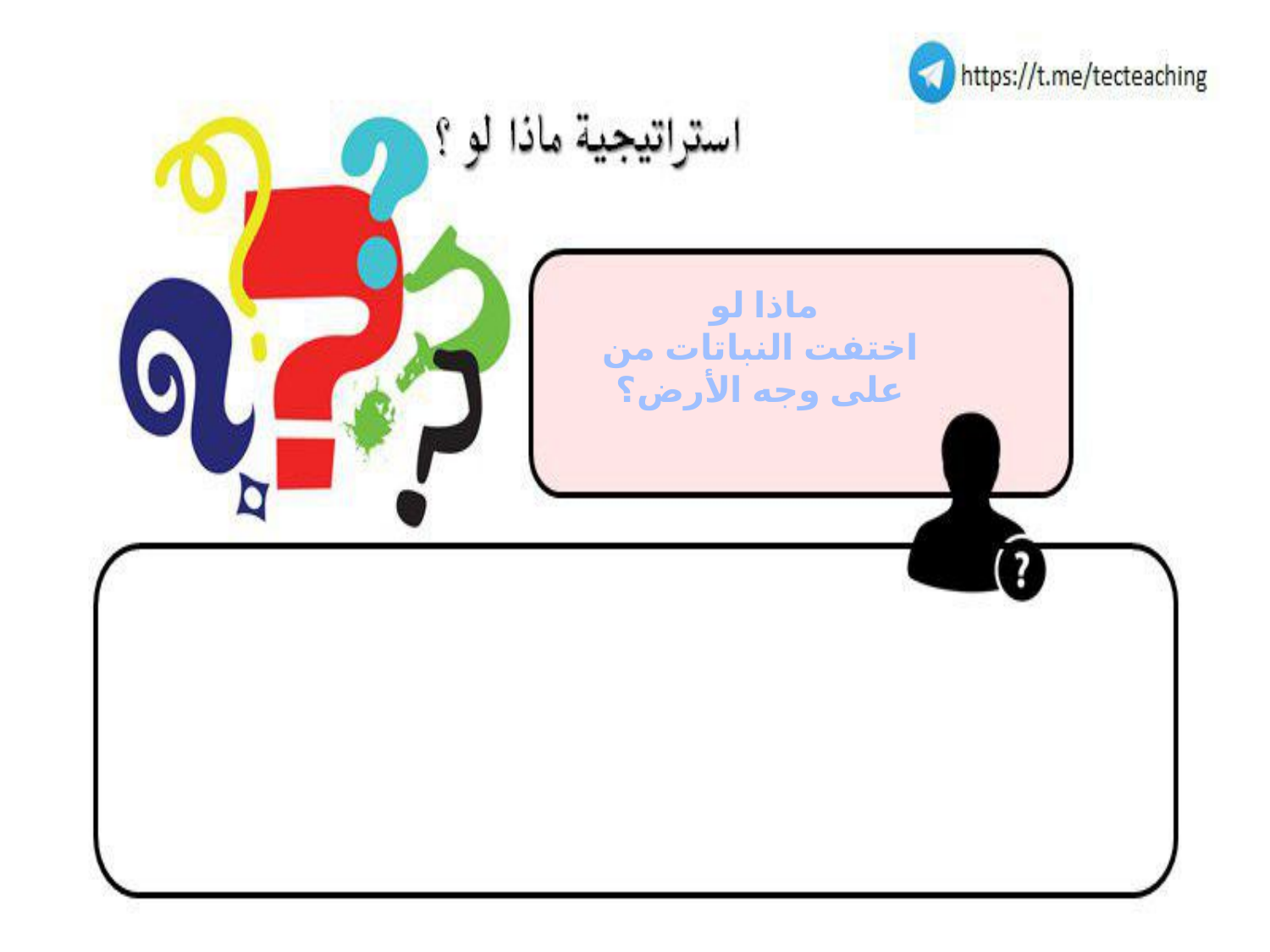

ماذا لو
اختفت النباتات من على وجه الأرض؟